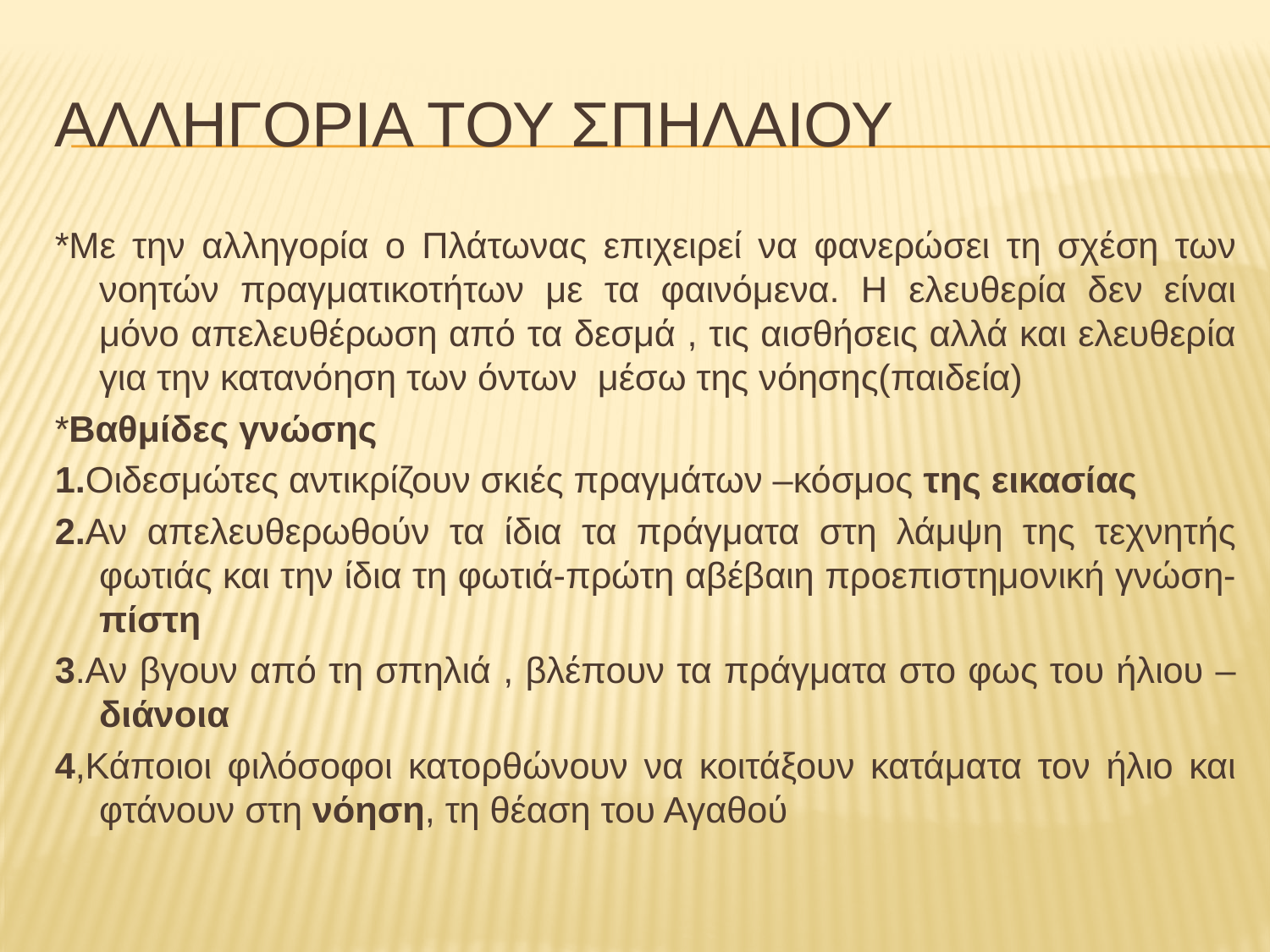

# ΑΛΛΗΓΟΡΙΑ ΤΟΥ ΣΠΗΛΑΙΟΥ
*Με την αλληγορία ο Πλάτωνας επιχειρεί να φανερώσει τη σχέση των νοητών πραγματικοτήτων με τα φαινόμενα. Η ελευθερία δεν είναι μόνο απελευθέρωση από τα δεσμά , τις αισθήσεις αλλά και ελευθερία για την κατανόηση των όντων  μέσω της νόησης(παιδεία)
*Βαθμίδες γνώσης
1.Οιδεσμώτες αντικρίζουν σκιές πραγμάτων –κόσμος της εικασίας
2.Αν απελευθερωθούν τα ίδια τα πράγματα στη λάμψη της τεχνητής φωτιάς και την ίδια τη φωτιά-πρώτη αβέβαιη προεπιστημονική γνώση-πίστη
3.Αν βγουν από τη σπηλιά , βλέπουν τα πράγματα στο φως του ήλιου – διάνοια
4,Κάποιοι φιλόσοφοι κατορθώνουν να κοιτάξουν κατάματα τον ήλιο και φτάνουν στη νόηση, τη θέαση του Αγαθού